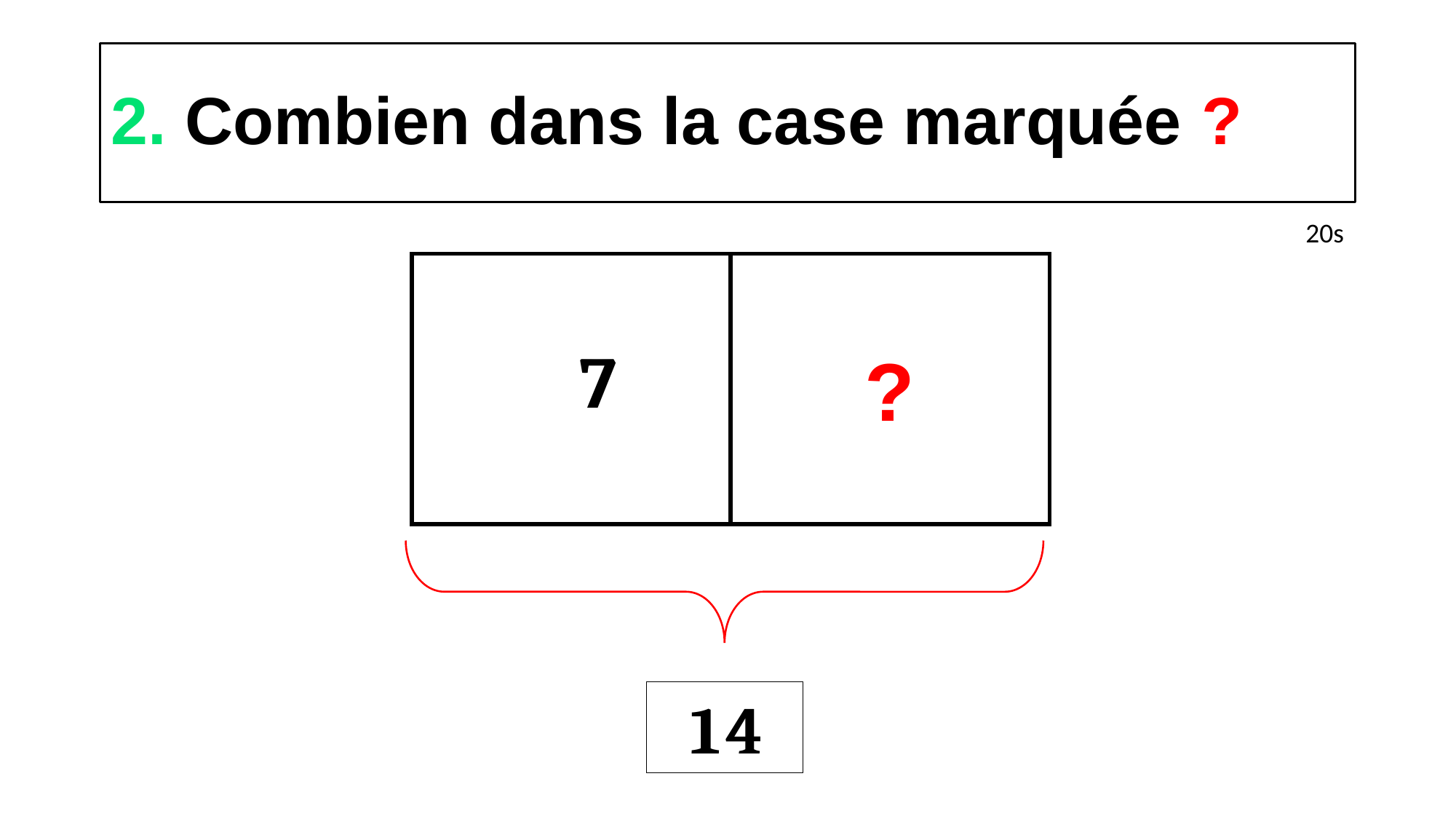

# 2. Combien dans la case marquée ?
20s

7
?
14